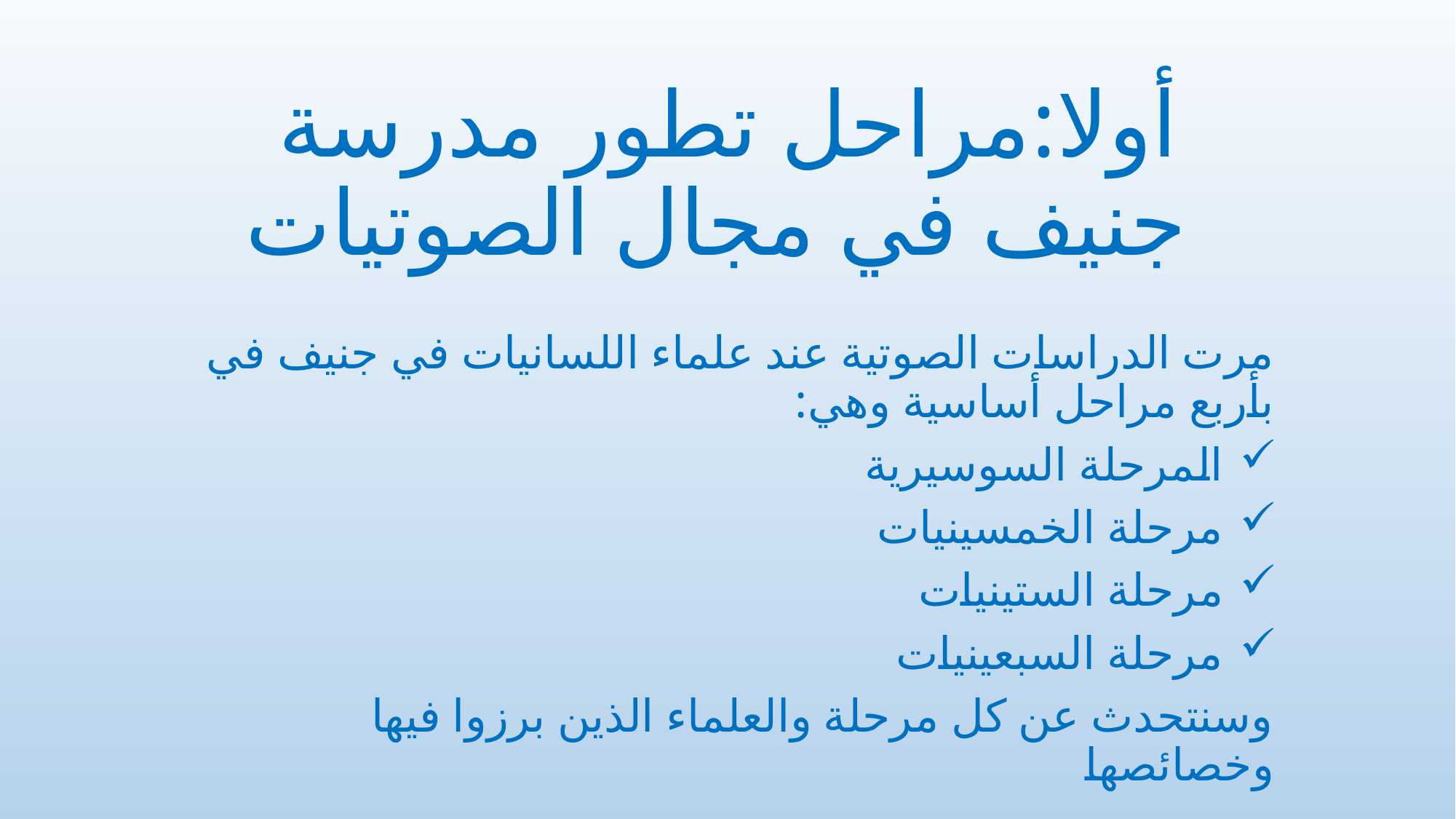

# أولا:مراحل تطور مدرسة جنيف في مجال الصوتيات
مرت الدراسات الصوتية عند علماء اللسانيات في جنيف في بأربع مراحل أساسية وهي:
المرحلة السوسيرية
مرحلة الخمسينيات
مرحلة الستينيات
مرحلة السبعينيات
وسنتحدث عن كل مرحلة والعلماء الذين برزوا فيها وخصائصها